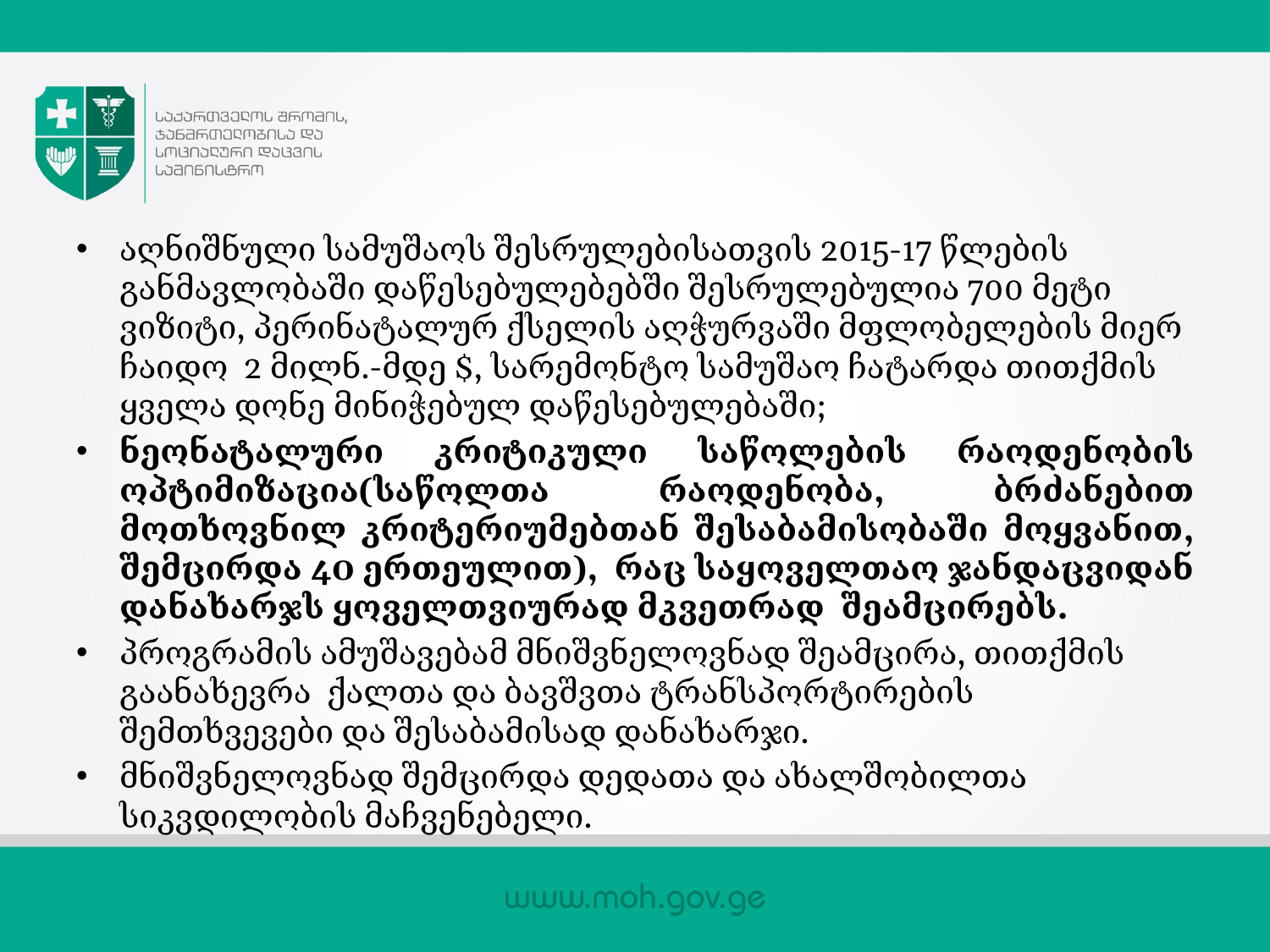

#
აღნიშნული სამუშაოს შესრულებისათვის 2015-17 წლების განმავლობაში დაწესებულებებში შესრულებულია 700 მეტი ვიზიტი, პერინატალურ ქსელის აღჭურვაში მფლობელების მიერ ჩაიდო  2 მილნ.-მდე $, სარემონტო სამუშაო ჩატარდა თითქმის ყველა დონე მინიჭებულ დაწესებულებაში;
ნეონატალური კრიტიკული საწოლების რაოდენობის ოპტიმიზაცია(საწოლთა რაოდენობა, ბრძანებით მოთხოვნილ კრიტერიუმებთან შესაბამისობაში მოყვანით, შემცირდა 40 ერთეულით),  რაც საყოველთაო ჯანდაცვიდან დანახარჯს ყოველთვიურად მკვეთრად  შეამცირებს.
პროგრამის ამუშავებამ მნიშვნელოვნად შეამცირა, თითქმის გაანახევრა  ქალთა და ბავშვთა ტრანსპორტირების შემთხვევები და შესაბამისად დანახარჯი.
მნიშვნელოვნად შემცირდა დედათა და ახალშობილთა სიკვდილობის მაჩვენებელი.